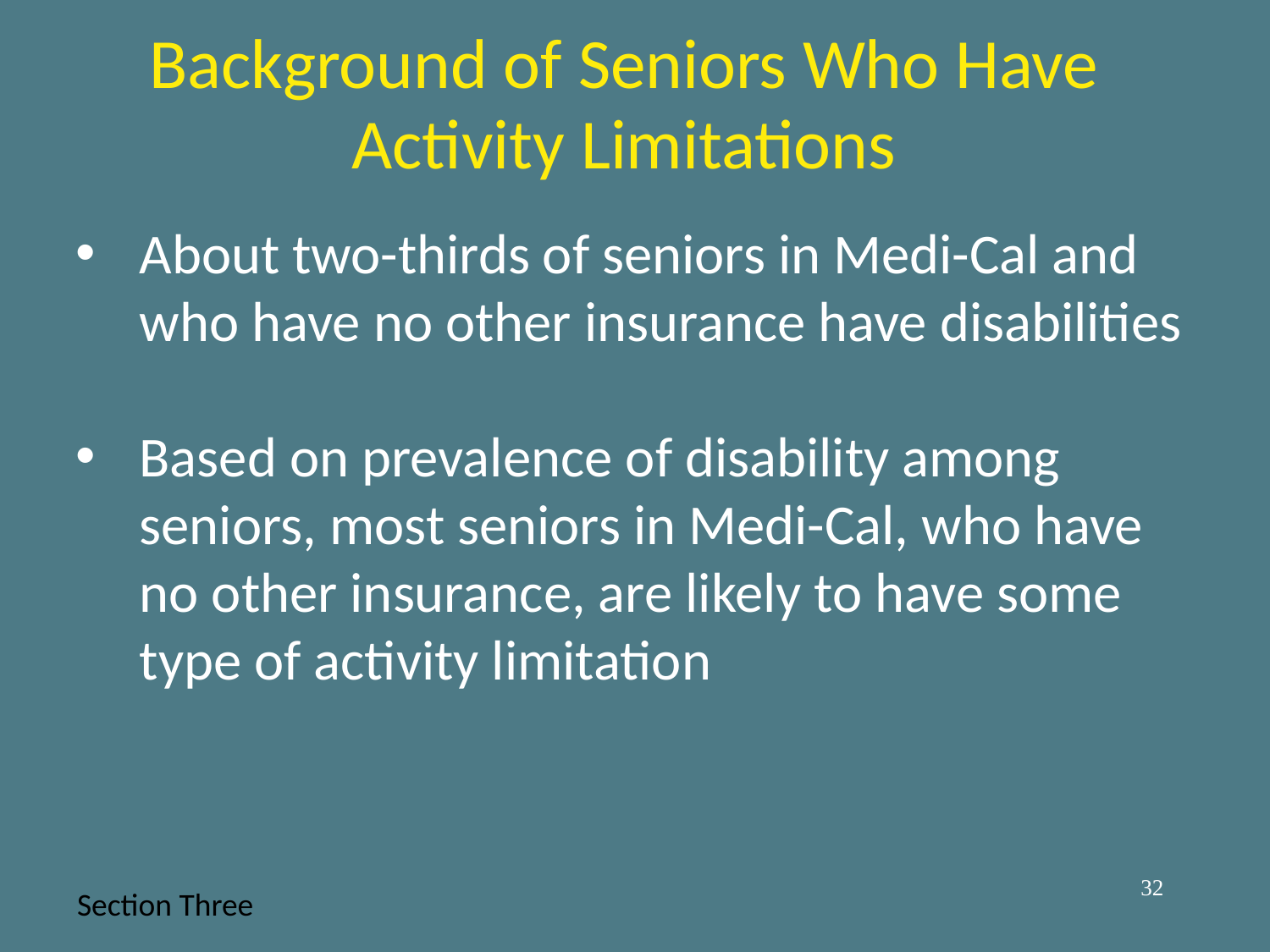

Background of Seniors Who Have Activity Limitations
About two-thirds of seniors in Medi-Cal and who have no other insurance have disabilities
Based on prevalence of disability among seniors, most seniors in Medi-Cal, who have no other insurance, are likely to have some type of activity limitation
32
Section Three